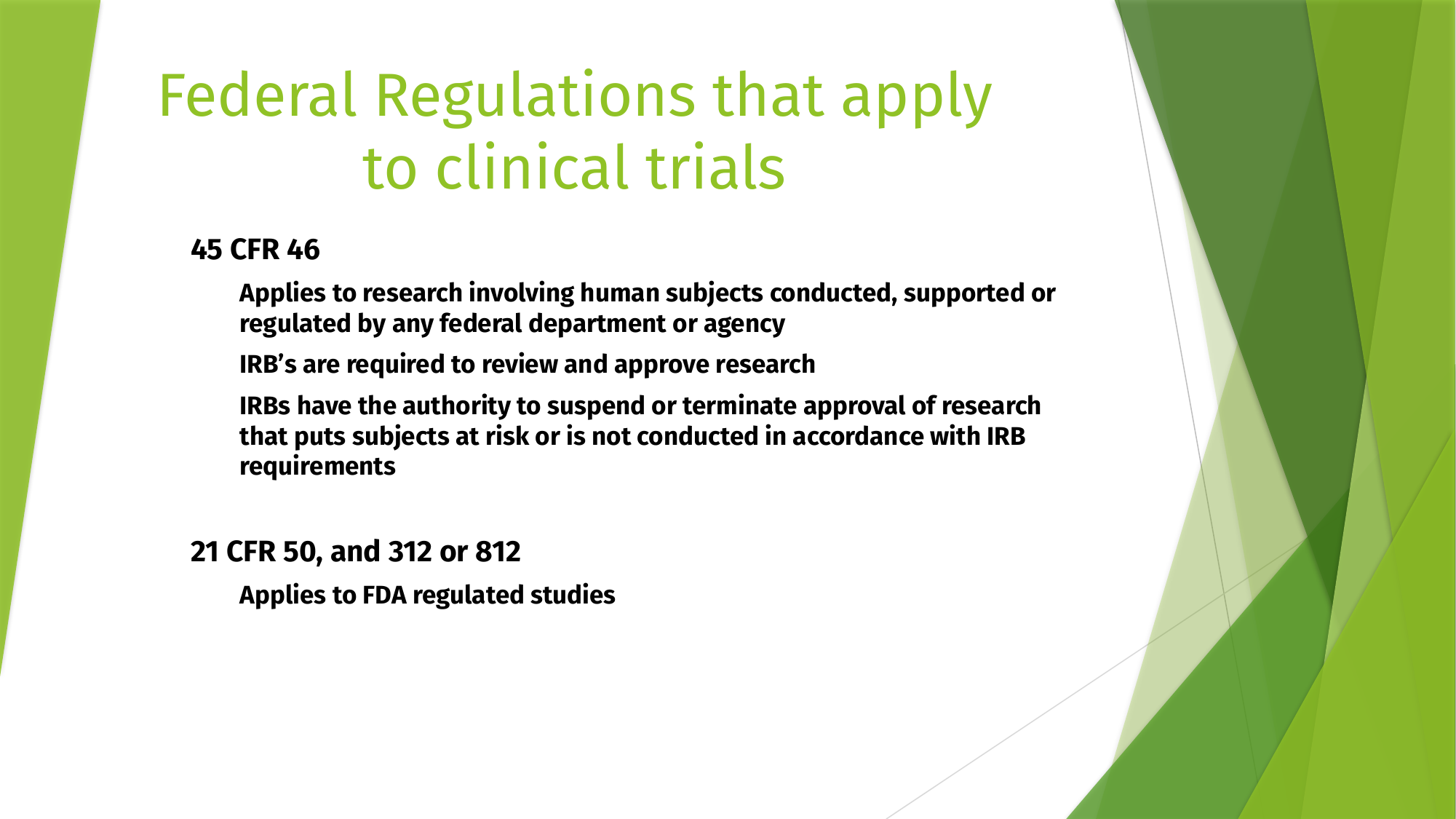

# Federal Regulations that apply to clinical trials
45 CFR 46
Applies to research involving human subjects conducted, supported or regulated by any federal department or agency
IRB’s are required to review and approve research
IRBs have the authority to suspend or terminate approval of research that puts subjects at risk or is not conducted in accordance with IRB requirements

21 CFR 50, and 312 or 812
Applies to FDA regulated studies